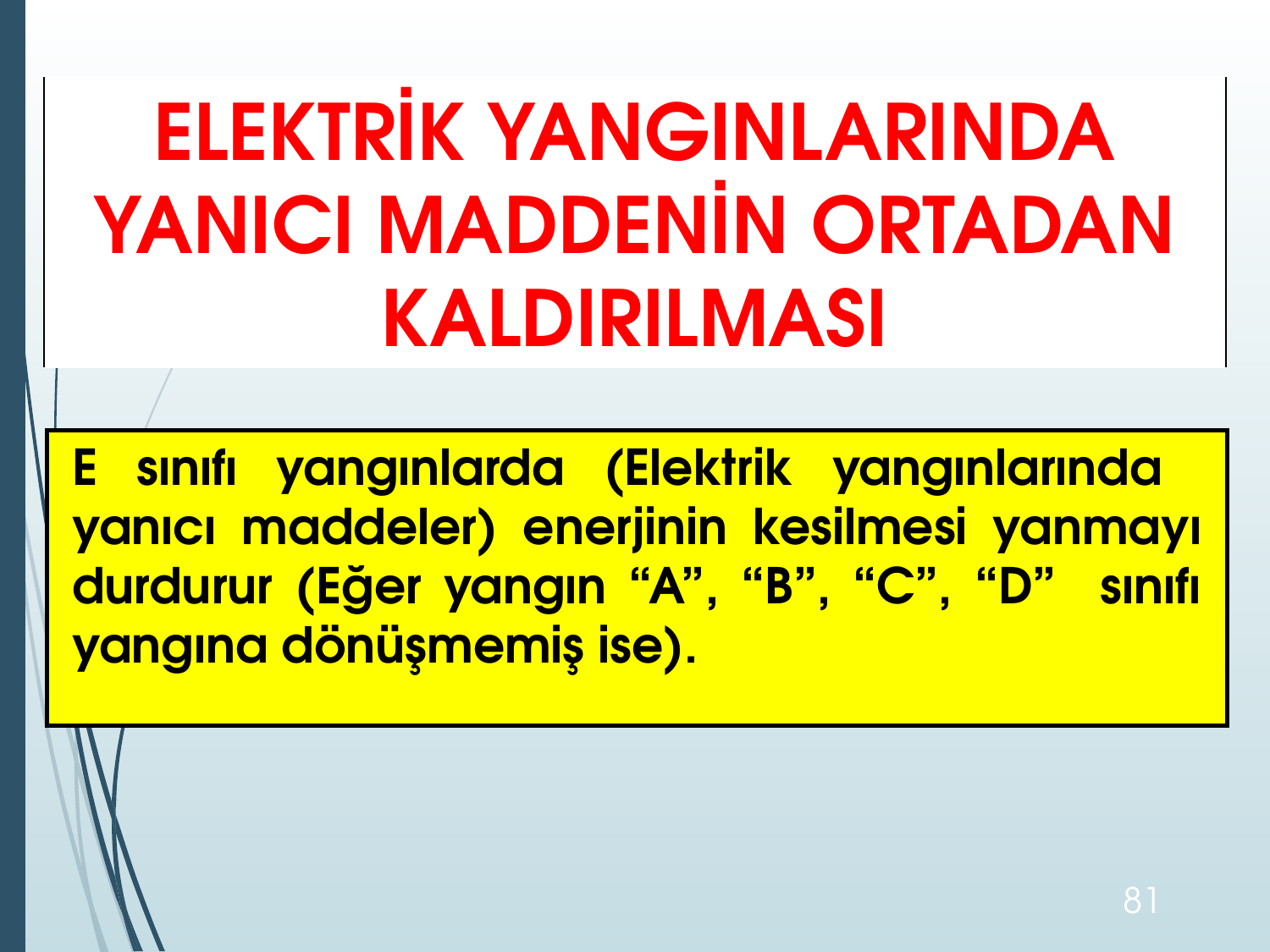

ELEKTRİK YANGINLARINDA YANICI MADDENİN ORTADAN KALDIRILMASI

E sınıfı yangınlarda (Elektrik yangınlarında  yanıcı maddeler) enerjinin kesilmesi yanmayı durdurur (Eğer yangın “A”, “B”, “C”, “D”  sınıfı yangına dönüşmemiş ise).

81